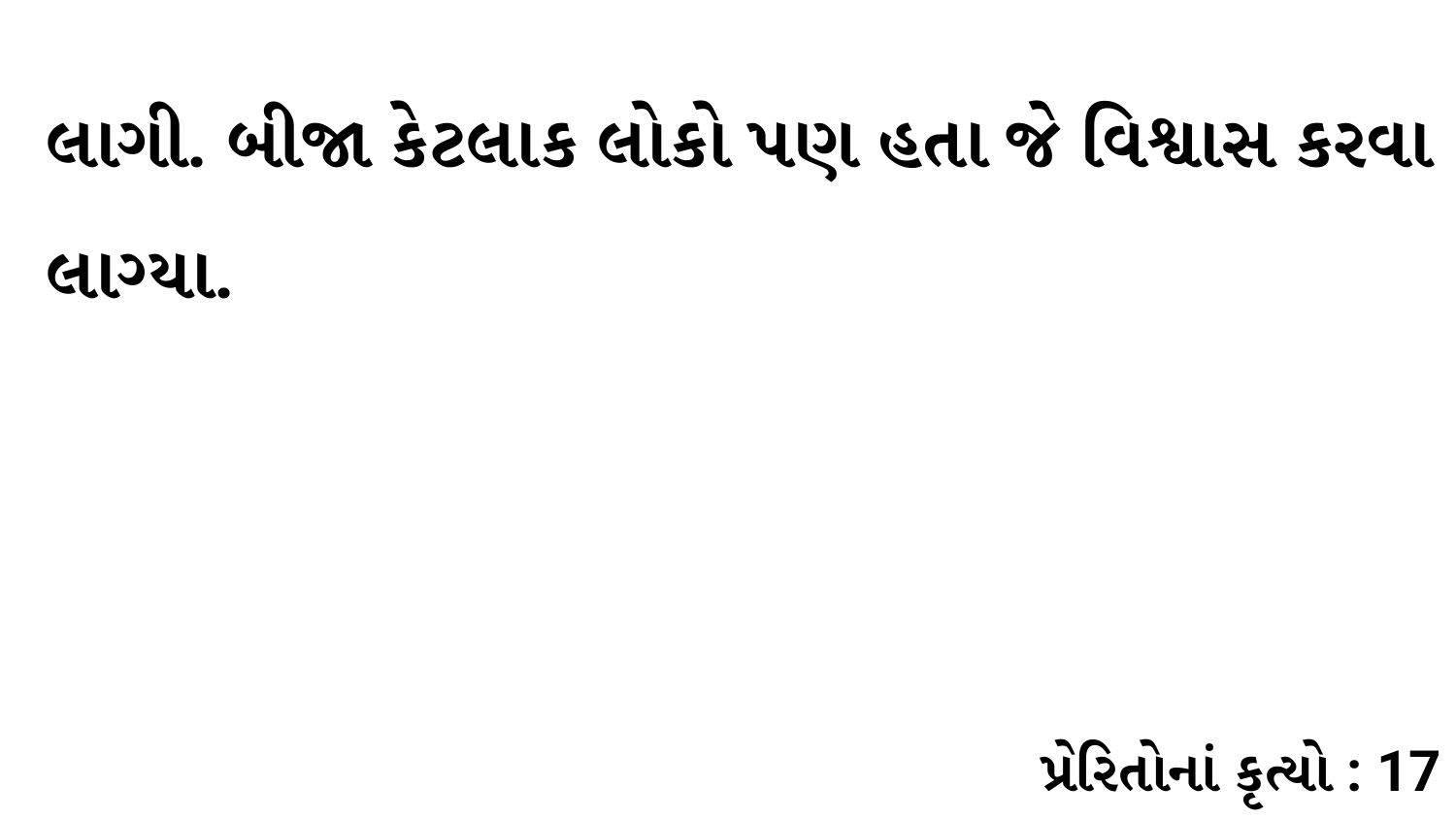

લાગી. બીજા કેટલાક લોકો પણ હતા જે વિશ્વાસ કરવા લાગ્યા.
પ્રેરિતોનાં કૃત્યો : 17